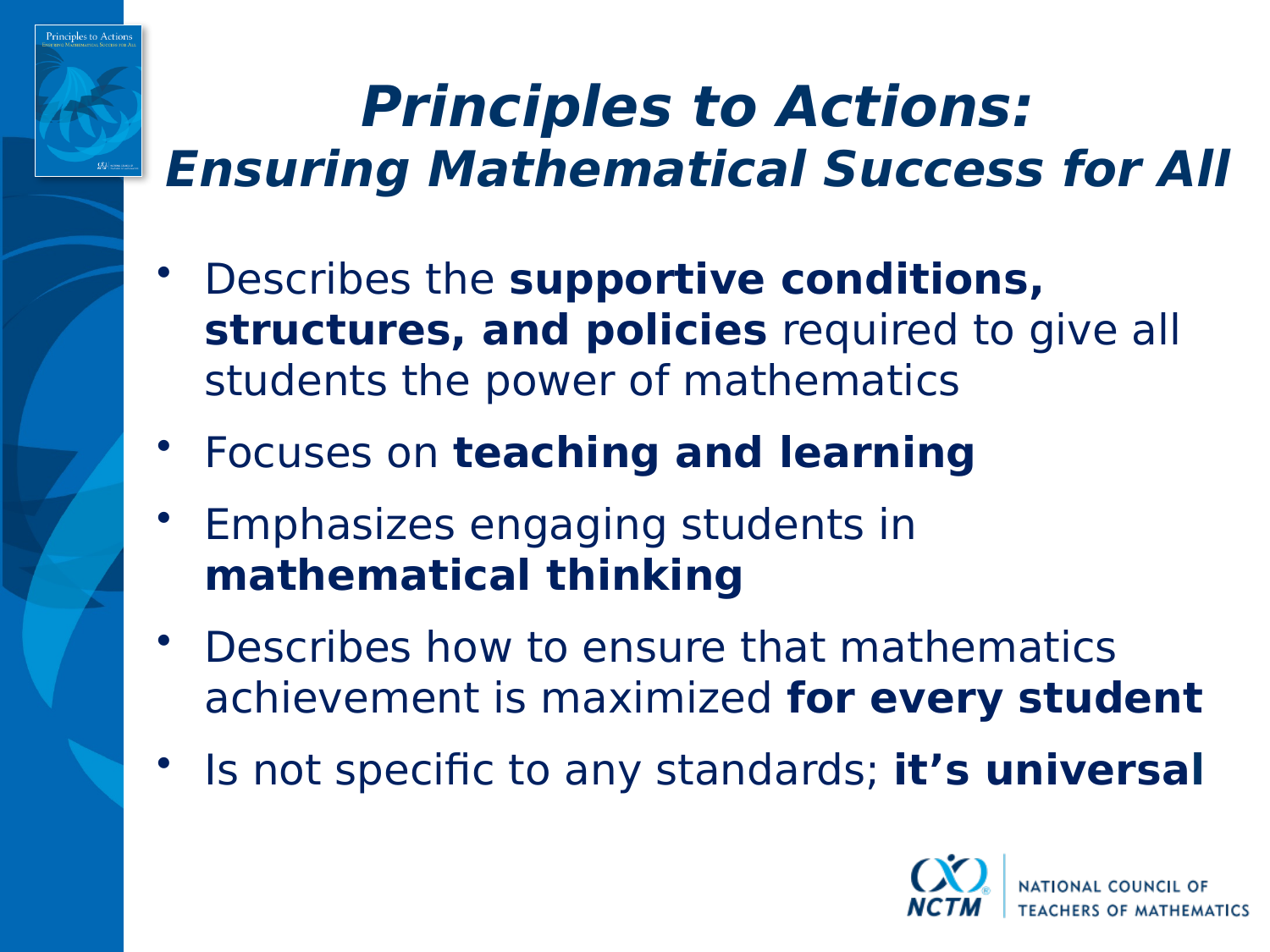

Principles to Actions:
Ensuring Mathematical Success for All
Describes the supportive conditions, structures, and policies required to give all students the power of mathematics
Focuses on teaching and learning
Emphasizes engaging students in mathematical thinking
Describes how to ensure that mathematics achievement is maximized for every student
Is not specific to any standards; it’s universal